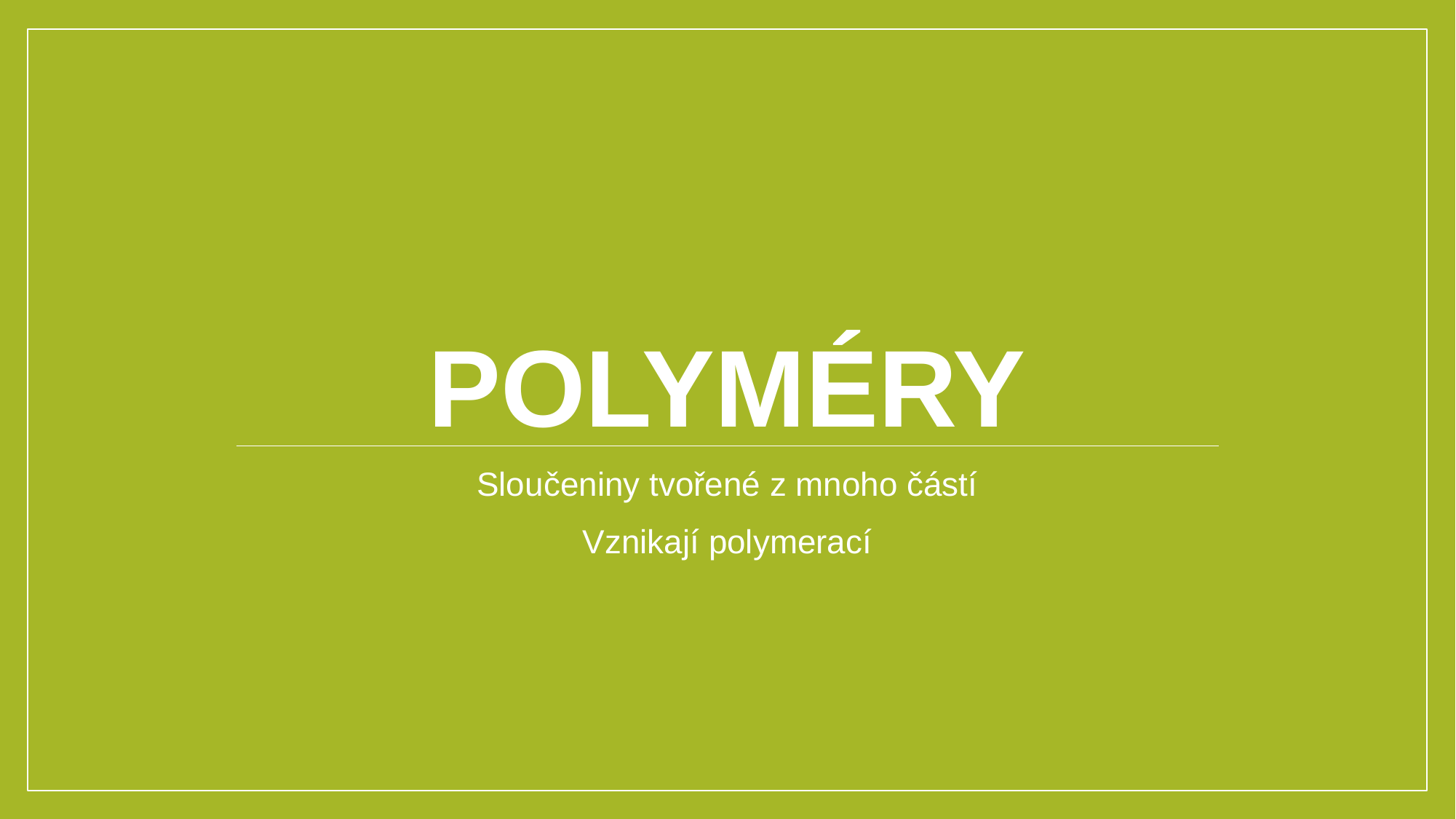

# Polyméry
Sloučeniny tvořené z mnoho částí
Vznikají polymerací